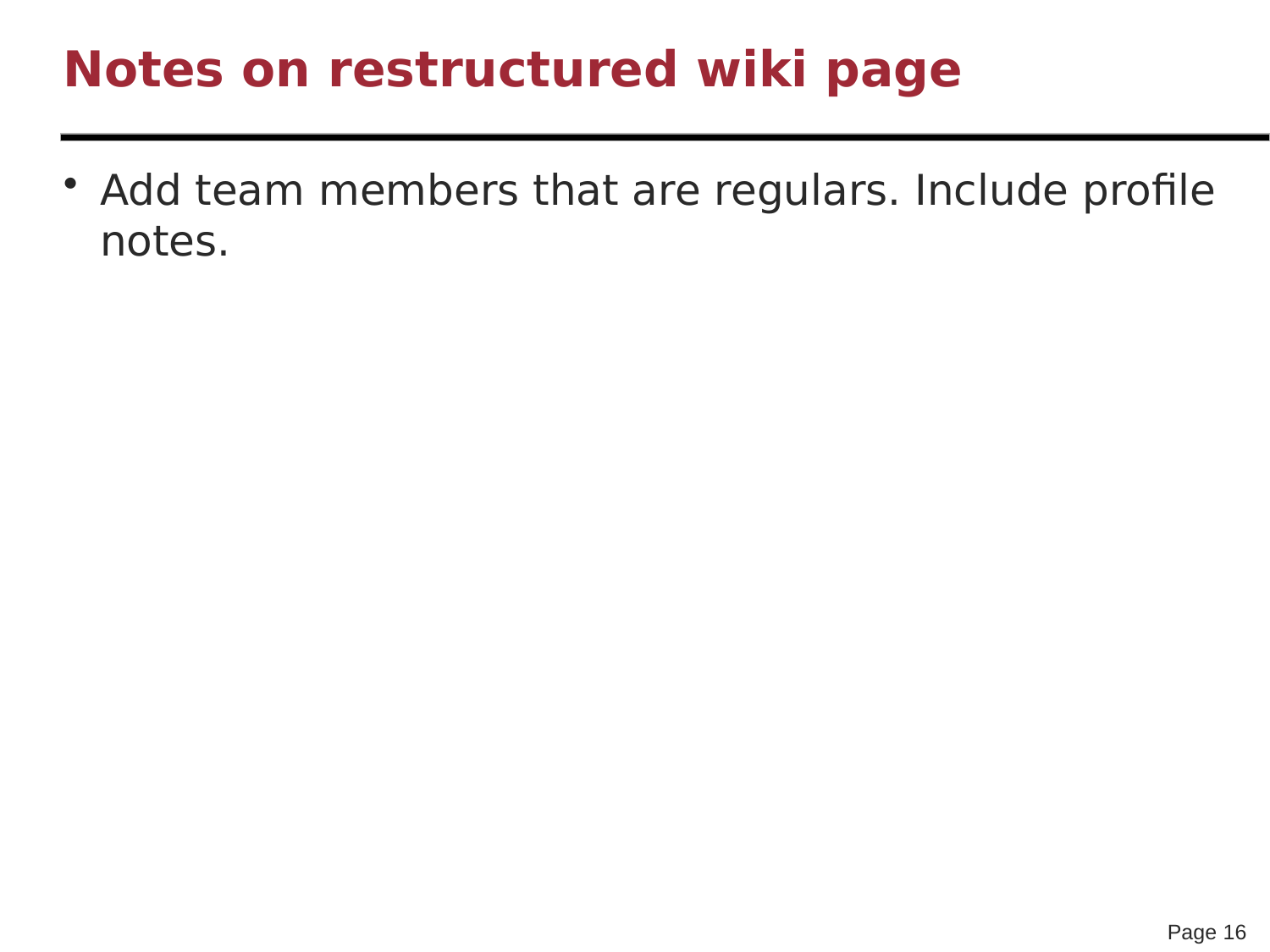

# Notes on restructured wiki page
Add team members that are regulars. Include profile notes.